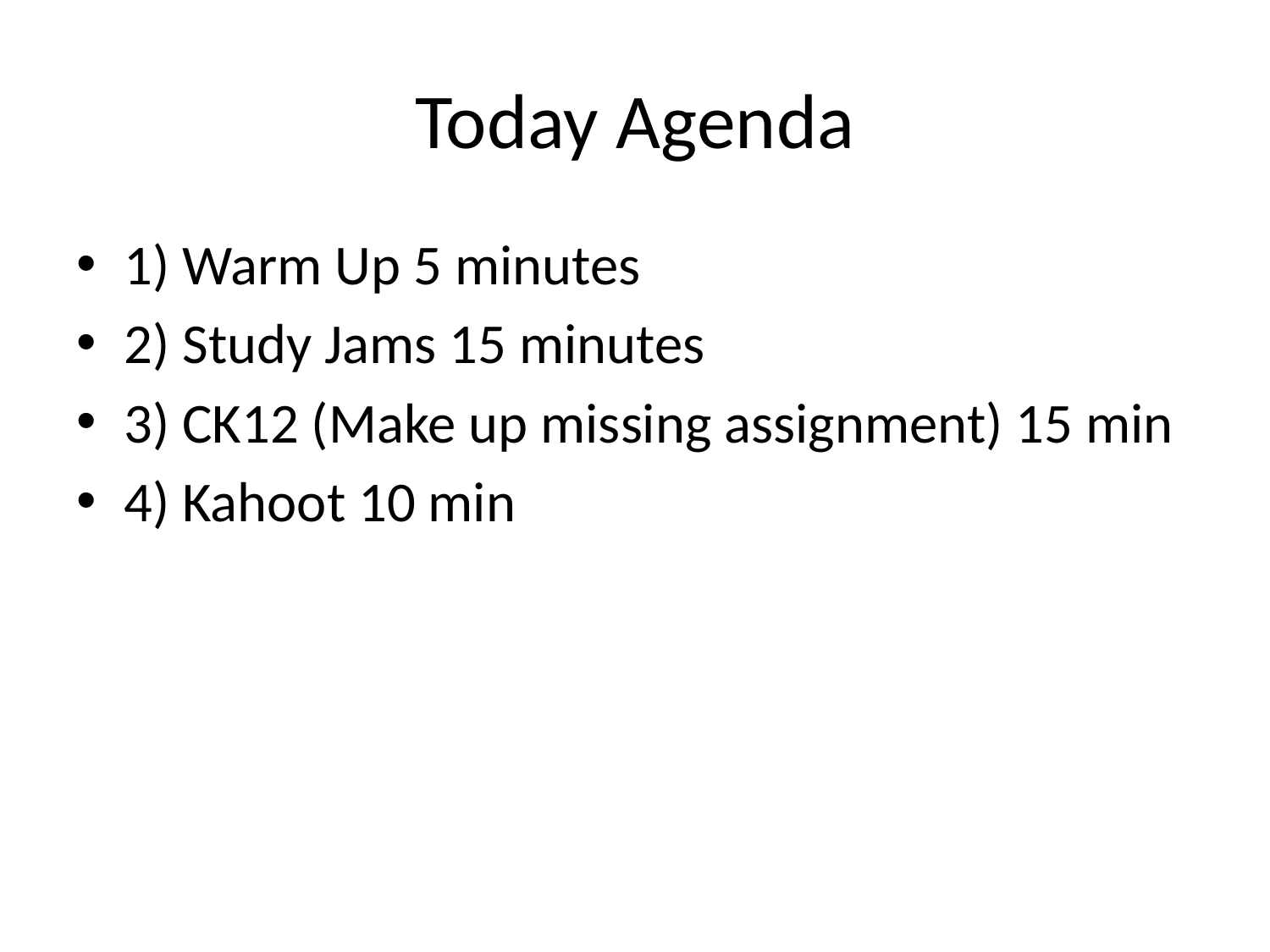

# Today Agenda
1) Warm Up 5 minutes
2) Study Jams 15 minutes
3) CK12 (Make up missing assignment) 15 min
4) Kahoot 10 min